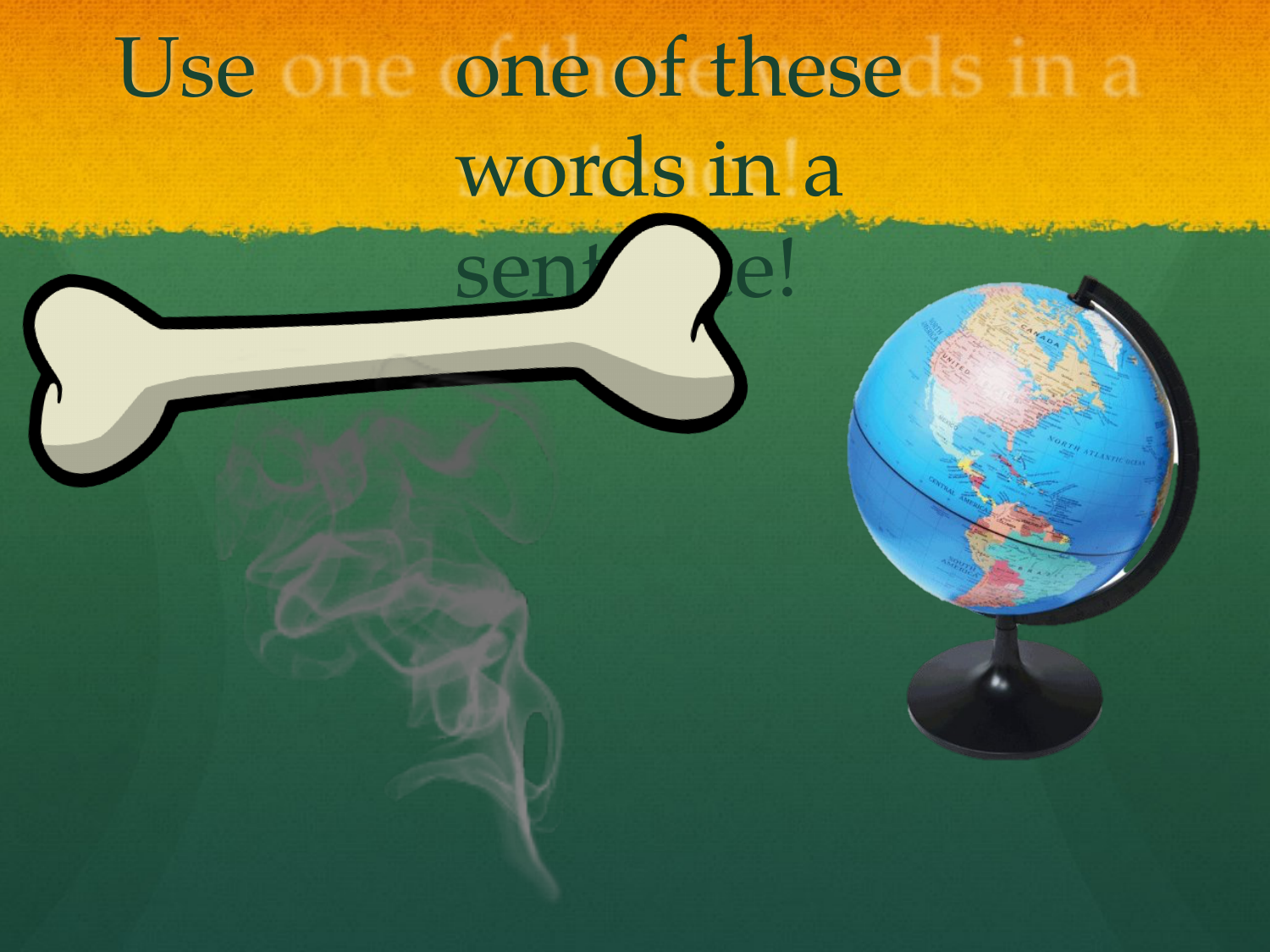

# Use	one of	these	words in a  sentence!